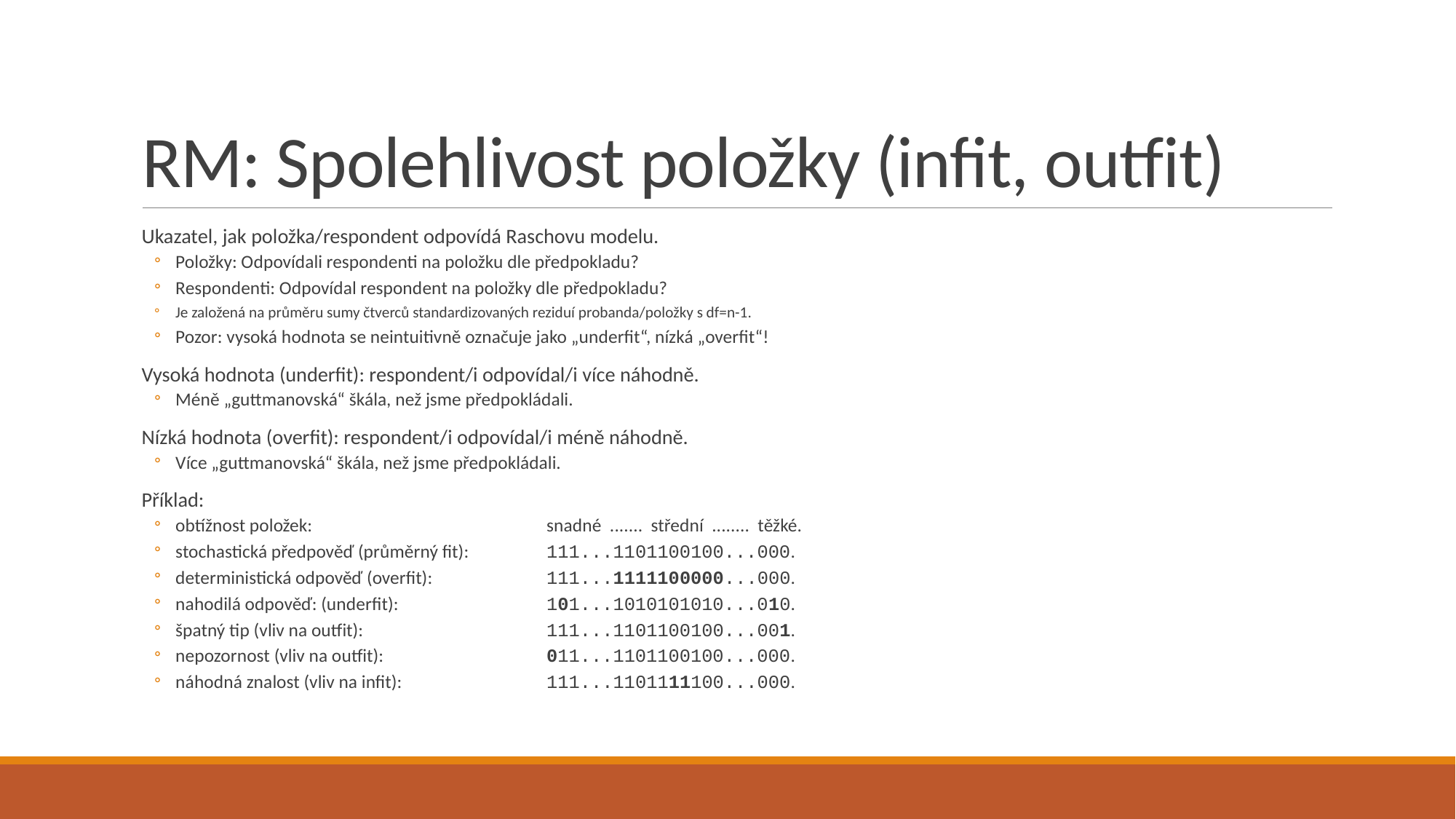

# RM: Spolehlivost položky (infit, outfit)
Ukazatel, jak položka/respondent odpovídá Raschovu modelu.
Položky: Odpovídali respondenti na položku dle předpokladu?
Respondenti: Odpovídal respondent na položky dle předpokladu?
Je založená na průměru sumy čtverců standardizovaných reziduí probanda/položky s df=n-1.
Pozor: vysoká hodnota se neintuitivně označuje jako „underfit“, nízká „overfit“!
Vysoká hodnota (underfit): respondent/i odpovídal/i více náhodně.
Méně „guttmanovská“ škála, než jsme předpokládali.
Nízká hodnota (overfit): respondent/i odpovídal/i méně náhodně.
Více „guttmanovská“ škála, než jsme předpokládali.
Příklad:
obtížnost položek: 	snadné  .......  střední  ........  těžké.
stochastická předpověď (průměrný fit): 	111...1101100100...000.
deterministická odpověď (overfit): 	111...1111100000...000.
nahodilá odpověď: (underfit): 	101...1010101010...010.
špatný tip (vliv na outfit):	111...1101100100...001.
nepozornost (vliv na outfit):	011...1101100100...000.
náhodná znalost (vliv na infit):	111...1101111100...000.